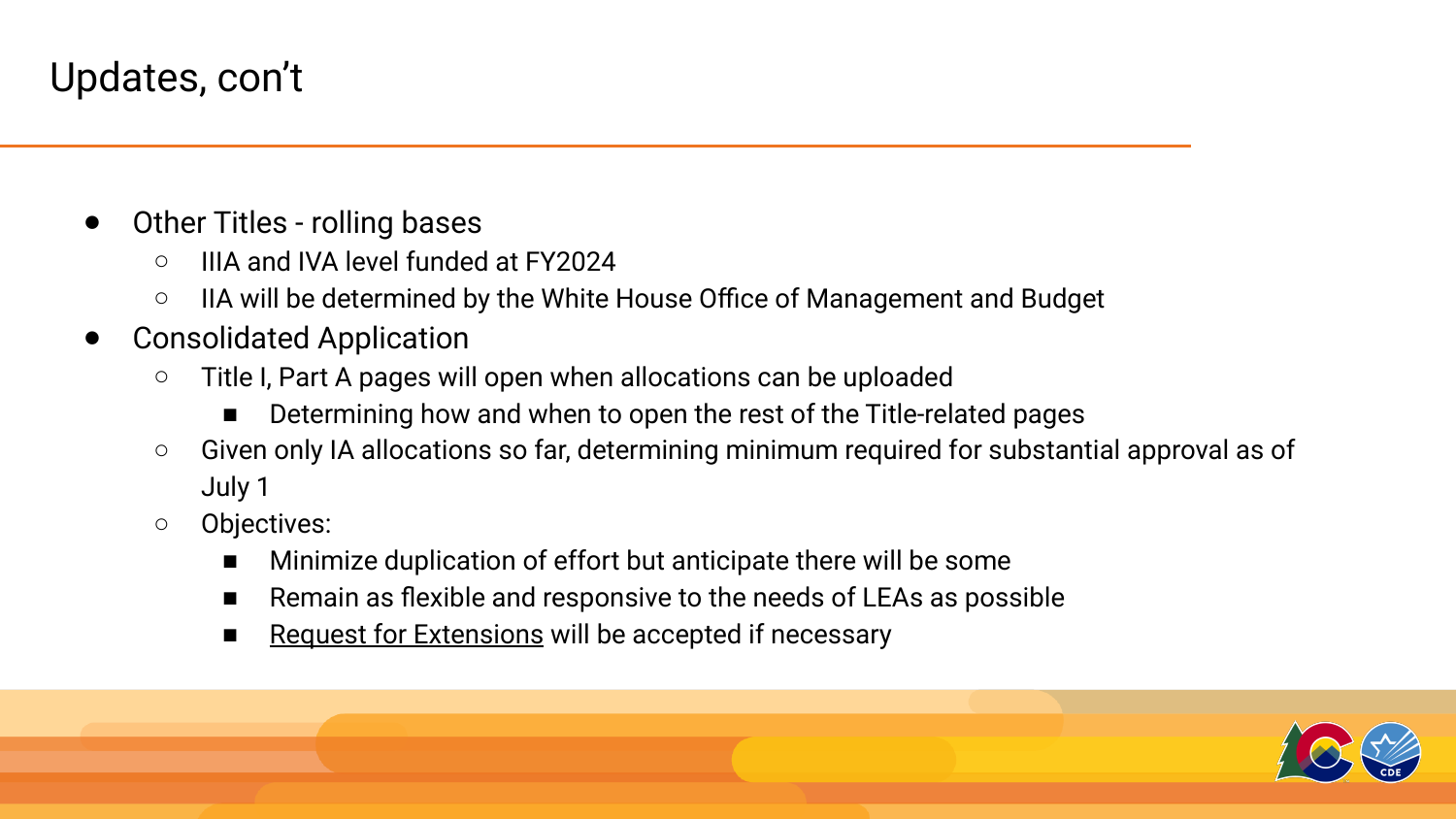

# Updates, con’t
Other Titles - rolling bases
IIIA and IVA level funded at FY2024
IIA will be determined by the White House Office of Management and Budget
Consolidated Application
Title I, Part A pages will open when allocations can be uploaded
Determining how and when to open the rest of the Title-related pages
Given only IA allocations so far, determining minimum required for substantial approval as of July 1
Objectives:
Minimize duplication of effort but anticipate there will be some
Remain as flexible and responsive to the needs of LEAs as possible
Request for Extensions will be accepted if necessary